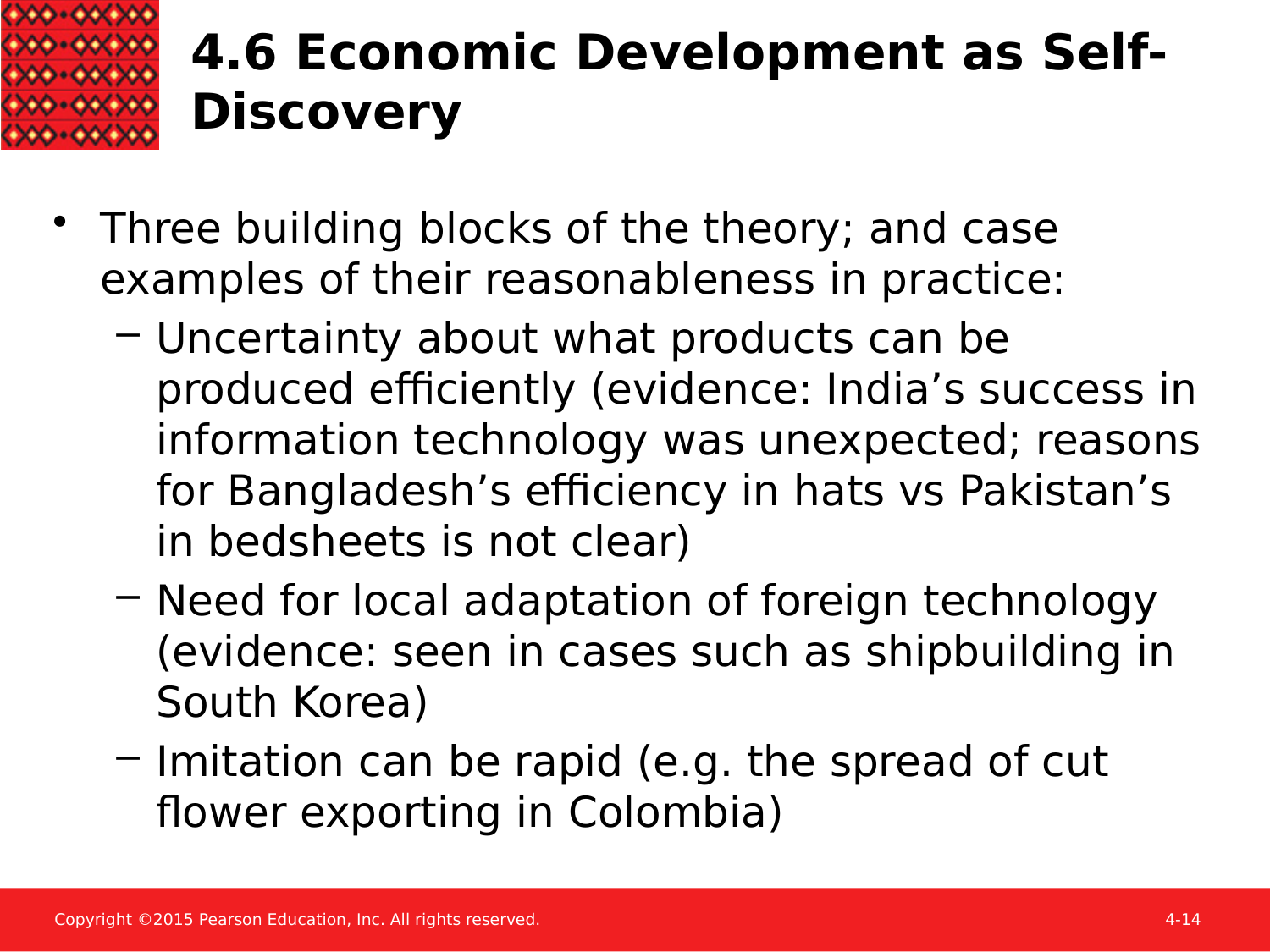

4.6 Economic Development as Self-Discovery
Three building blocks of the theory; and case examples of their reasonableness in practice:
Uncertainty about what products can be produced efficiently (evidence: India’s success in information technology was unexpected; reasons for Bangladesh’s efficiency in hats vs Pakistan’s in bedsheets is not clear)
Need for local adaptation of foreign technology (evidence: seen in cases such as shipbuilding in South Korea)
Imitation can be rapid (e.g. the spread of cut flower exporting in Colombia)